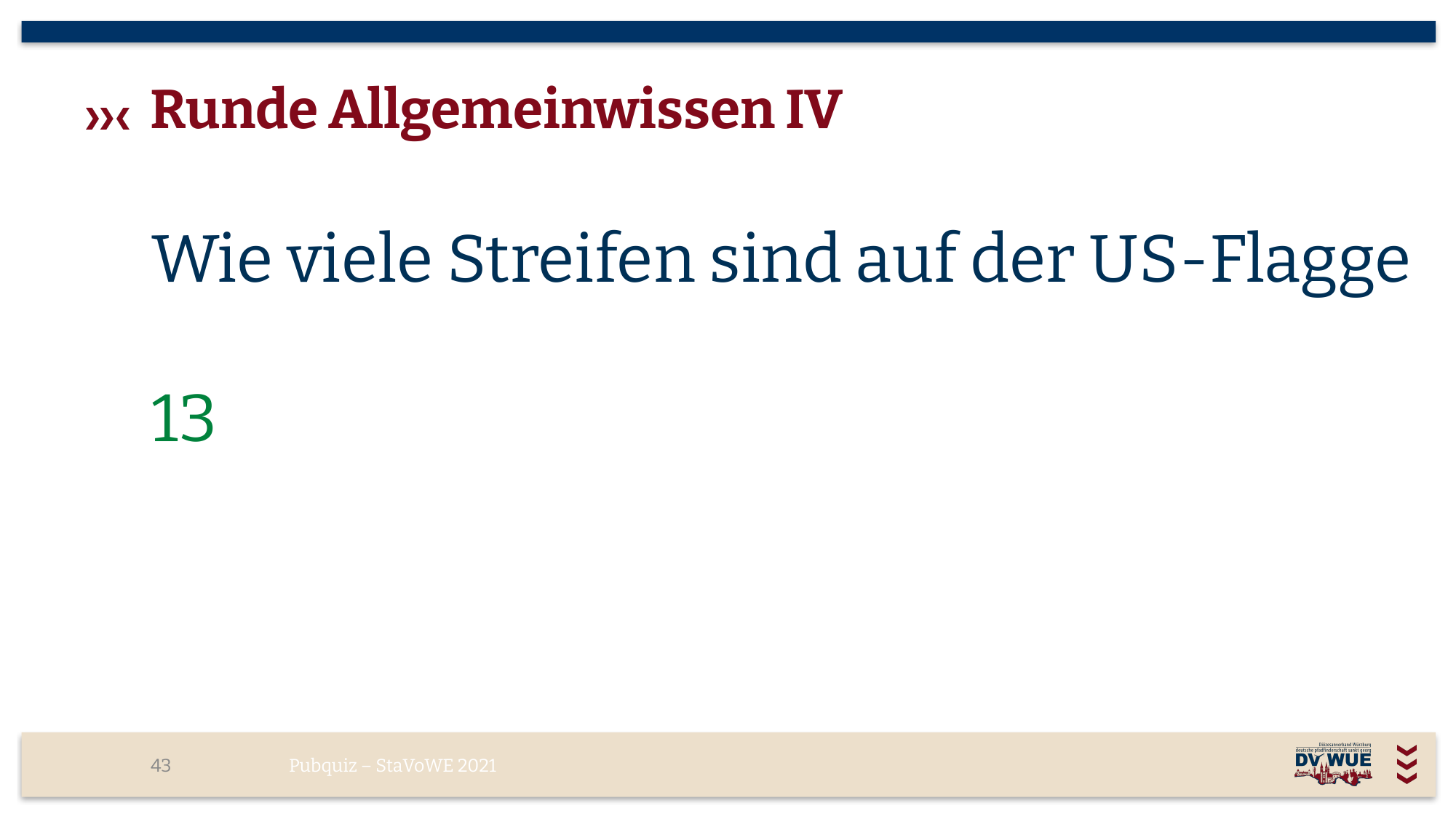

# Runde Allgemeinwissen IV
Wie viele Streifen sind auf der US-Flagge

13
43